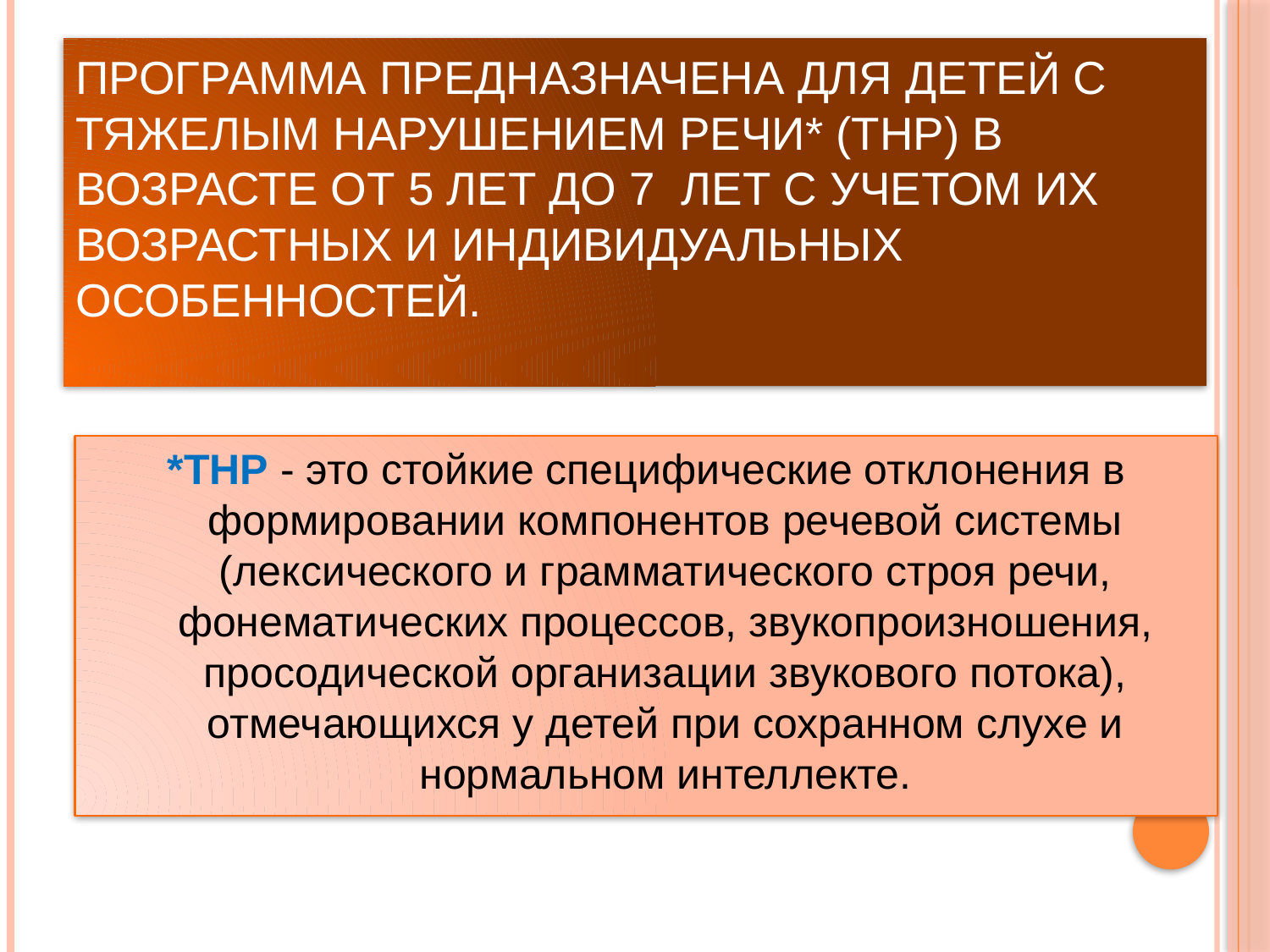

# Программа предназначена для детей с тяжелым нарушением речи* (ТНР) в возрасте от 5 лет до 7  лет с учетом их возрастных и индивидуальных особенностей.
*ТНР - это стойкие специфические отклонения в формировании компонентов речевой системы (лексического и грамматического строя речи, фонематических процессов, звукопроизношения, просодической организации звукового потока), отмечающихся у детей при сохранном слухе и нормальном интеллекте.